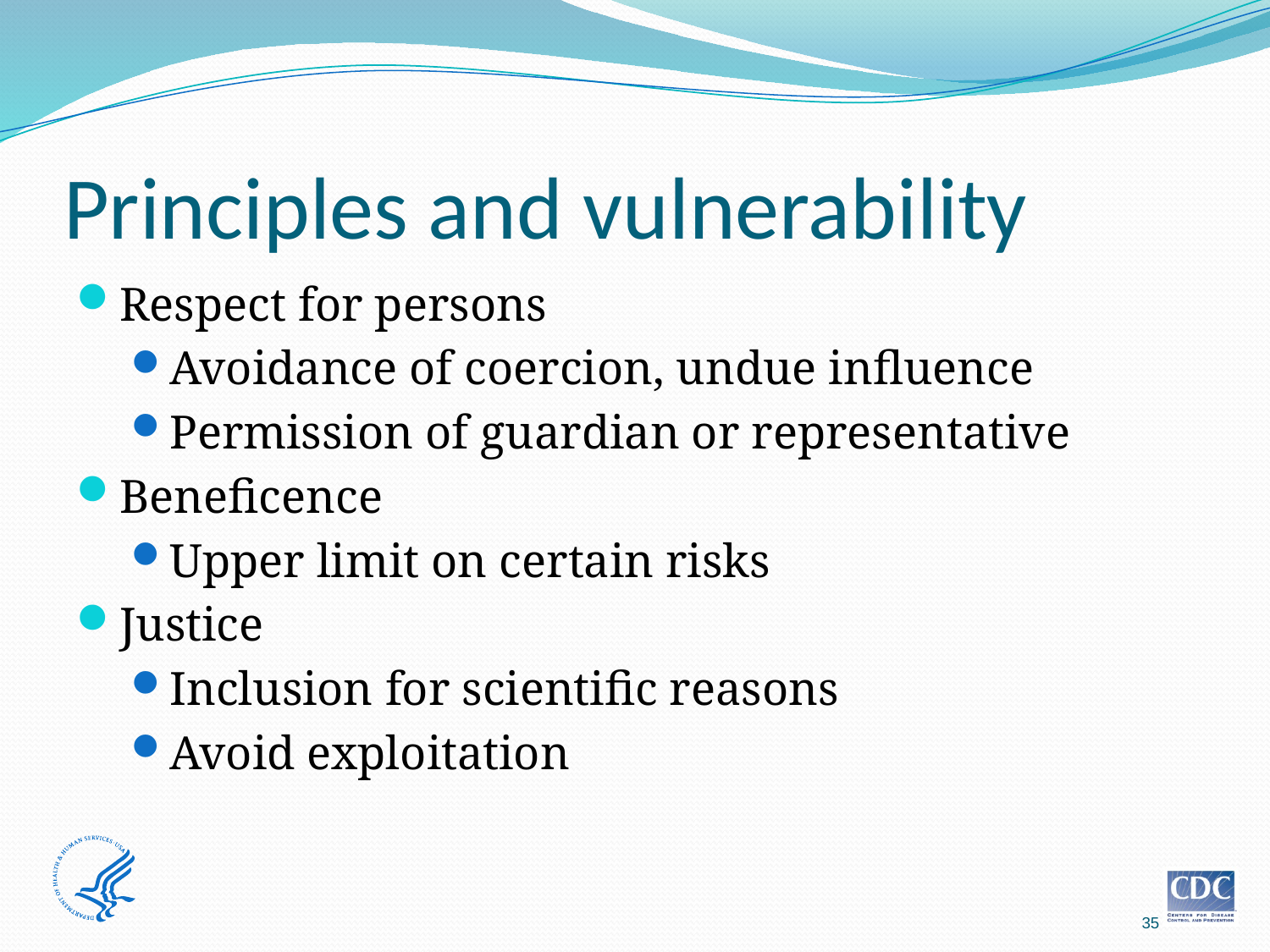

# Principles and vulnerability
Respect for persons
Avoidance of coercion, undue influence
Permission of guardian or representative
Beneficence
Upper limit on certain risks
Justice
Inclusion for scientific reasons
Avoid exploitation
35